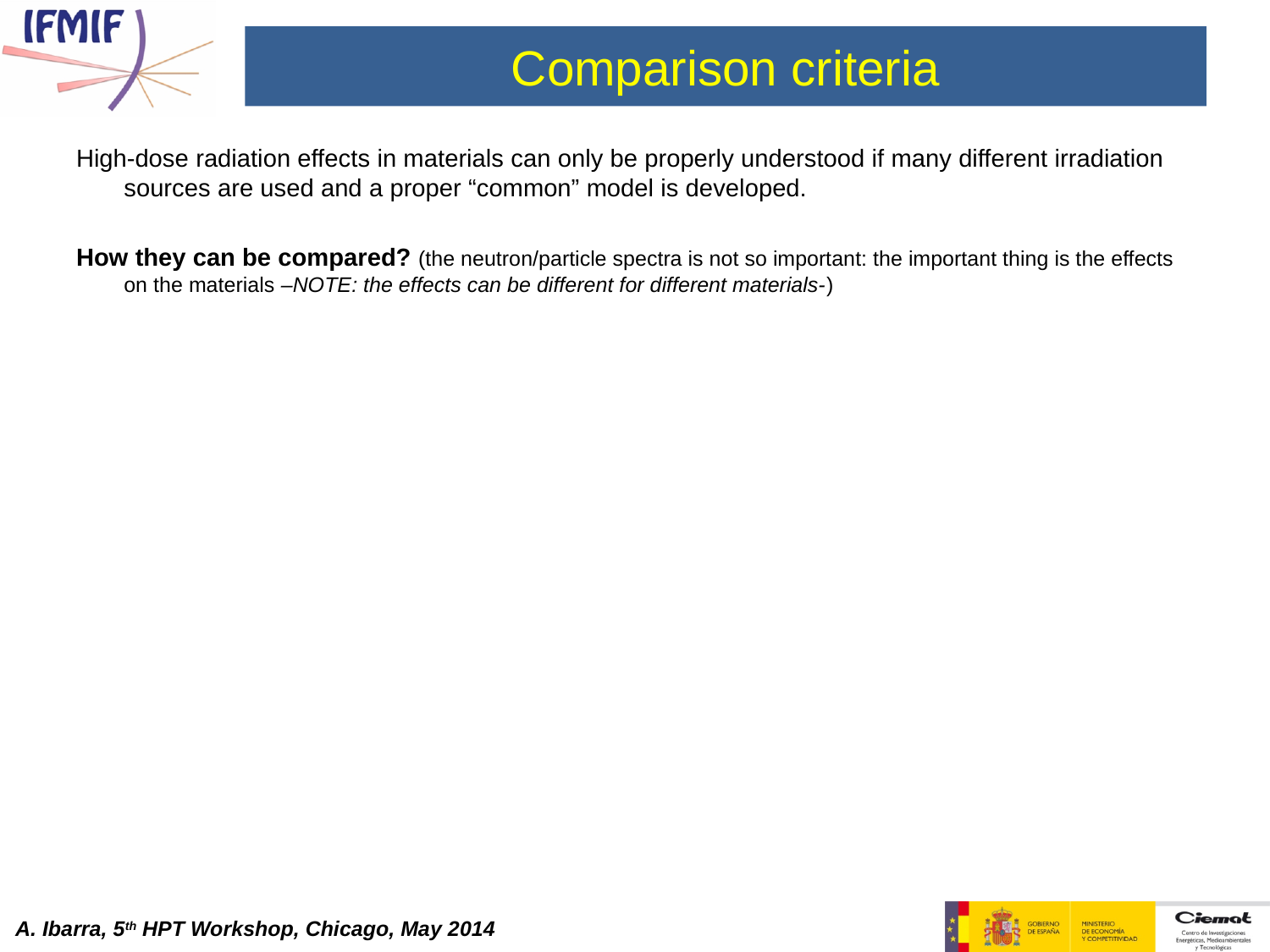

# Comparison criteria
High-dose radiation effects in materials can only be properly understood if many different irradiation sources are used and a proper “common” model is developed.

How they can be compared? (the neutron/particle spectra is not so important: the important thing is the effects on the materials –NOTE: the effects can be different for different materials-)